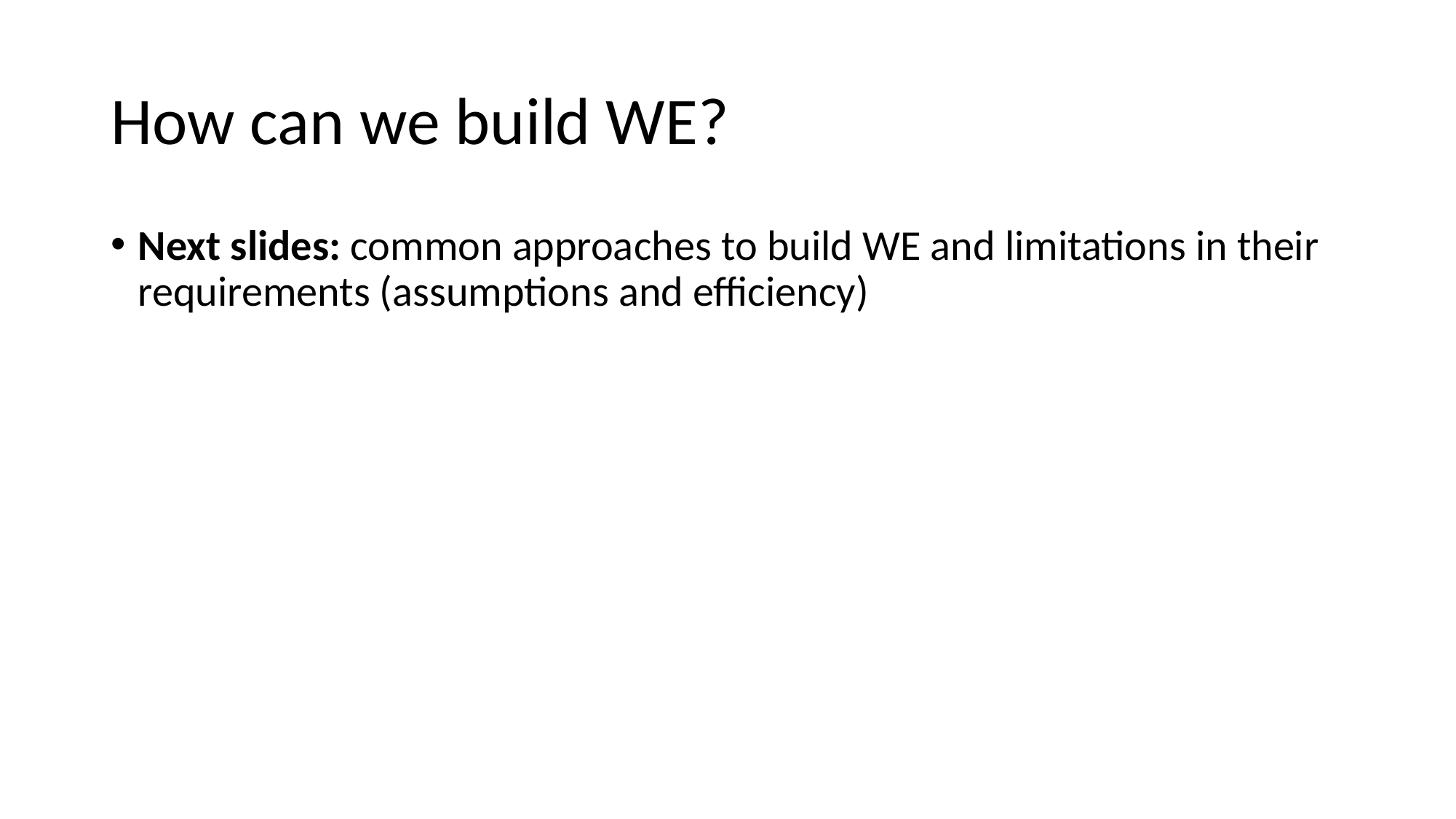

# How can we build WE?
Next slides: common approaches to build WE and limitations in their requirements (assumptions and efficiency)